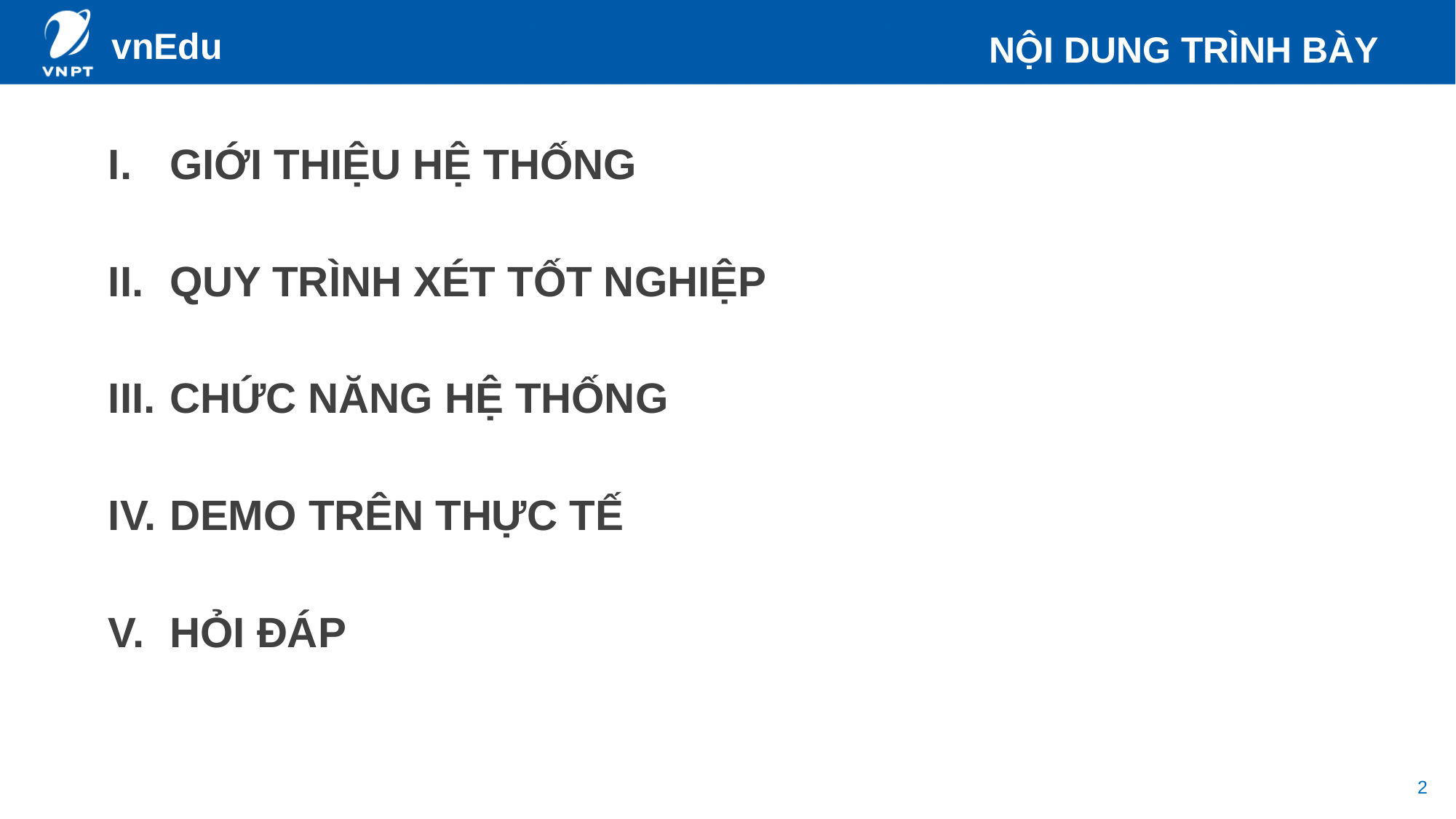

# NỘI DUNG TRÌNH BÀY
GIỚI THIỆU HỆ THỐNG
QUY TRÌNH XÉT TỐT NGHIỆP
CHỨC NĂNG HỆ THỐNG
DEMO TRÊN THỰC TẾ
HỎI ĐÁP

2